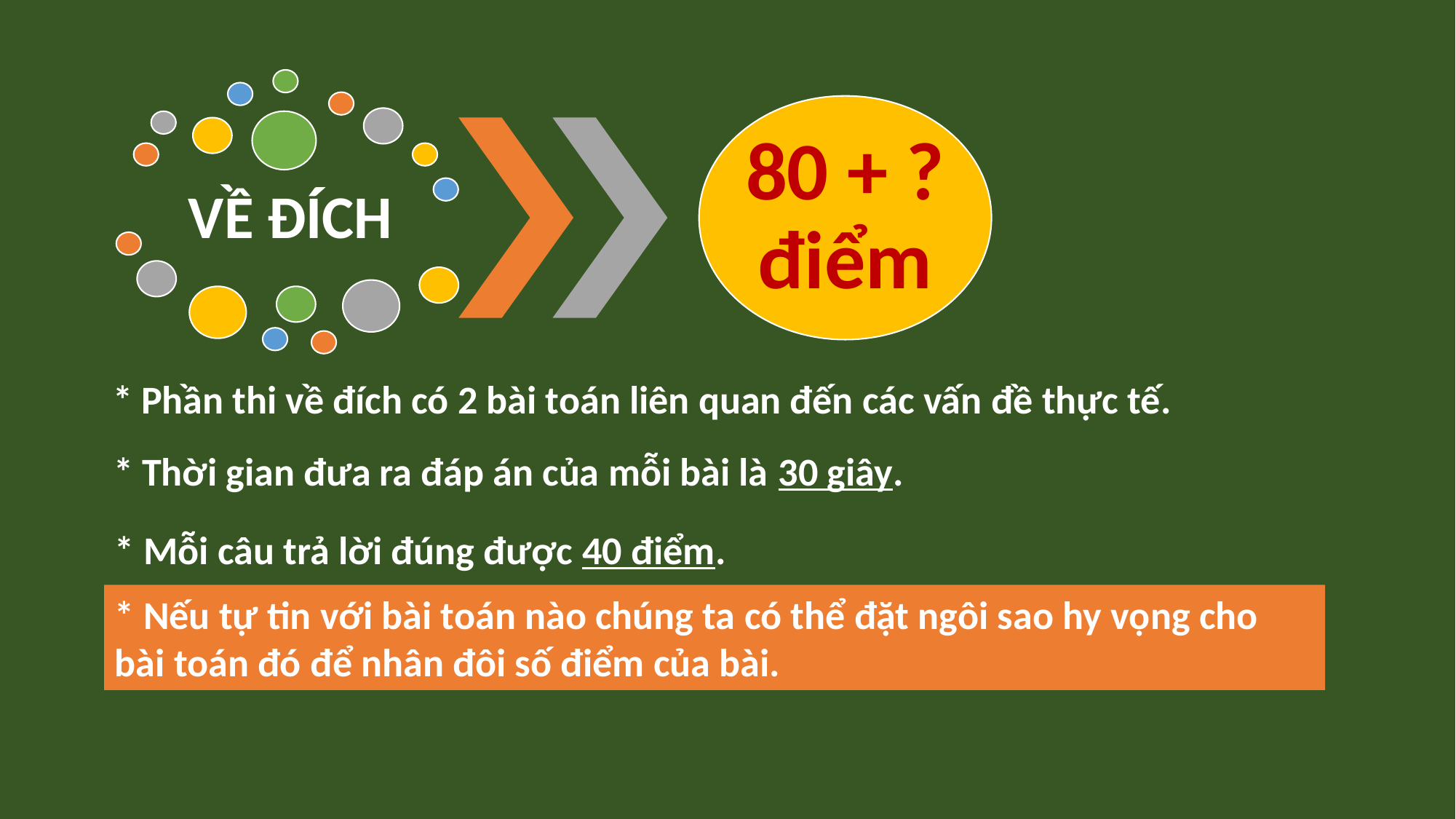

VỀ ĐÍCH

80 + ? điểm
* Phần thi về đích có 2 bài toán liên quan đến các vấn đề thực tế.
* Thời gian đưa ra đáp án của mỗi bài là 30 giây.
* Mỗi câu trả lời đúng được 40 điểm.
* Nếu tự tin với bài toán nào chúng ta có thể đặt ngôi sao hy vọng cho bài toán đó để nhân đôi số điểm của bài.